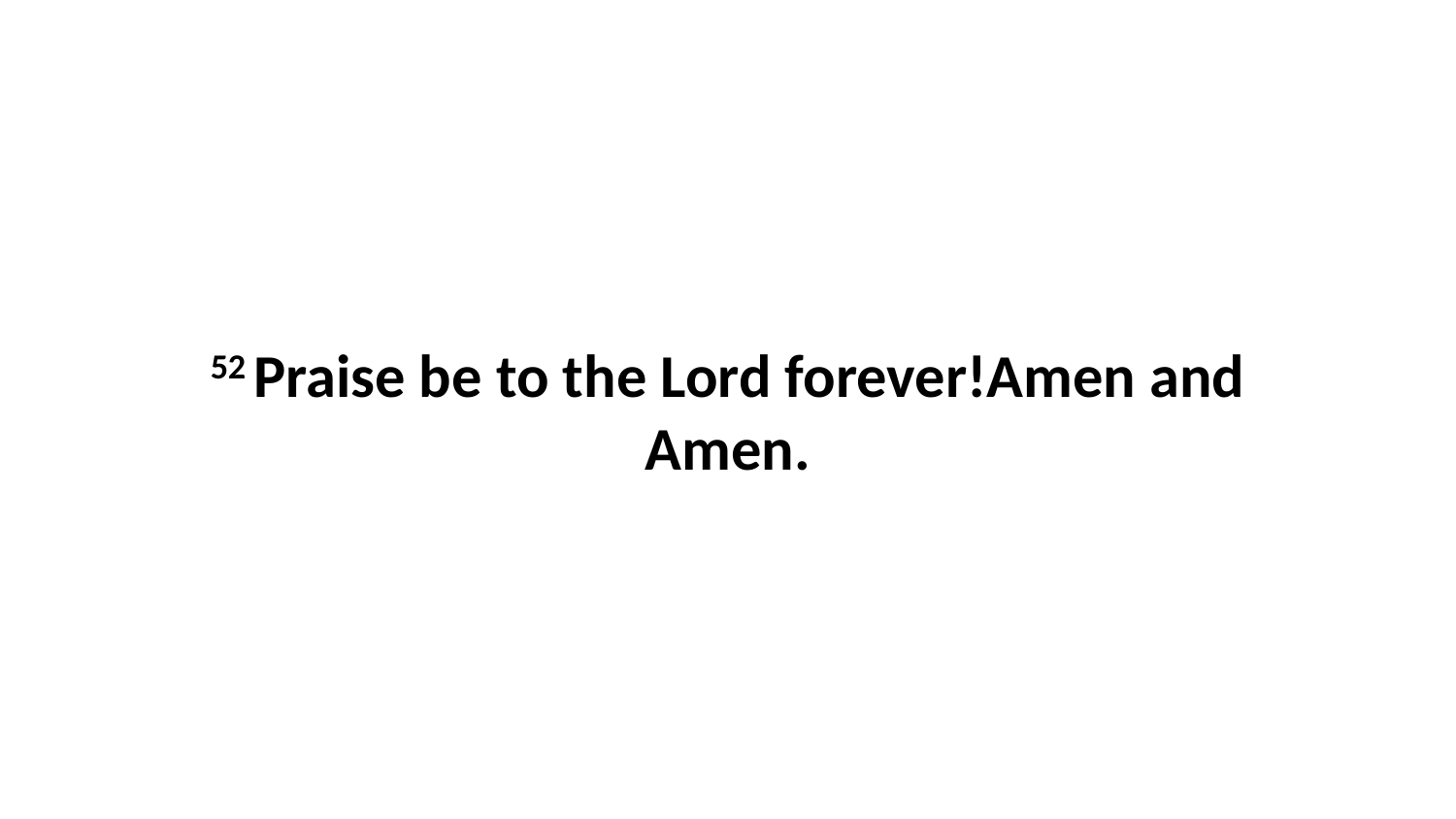

52 Praise be to the Lord forever!Amen and Amen.